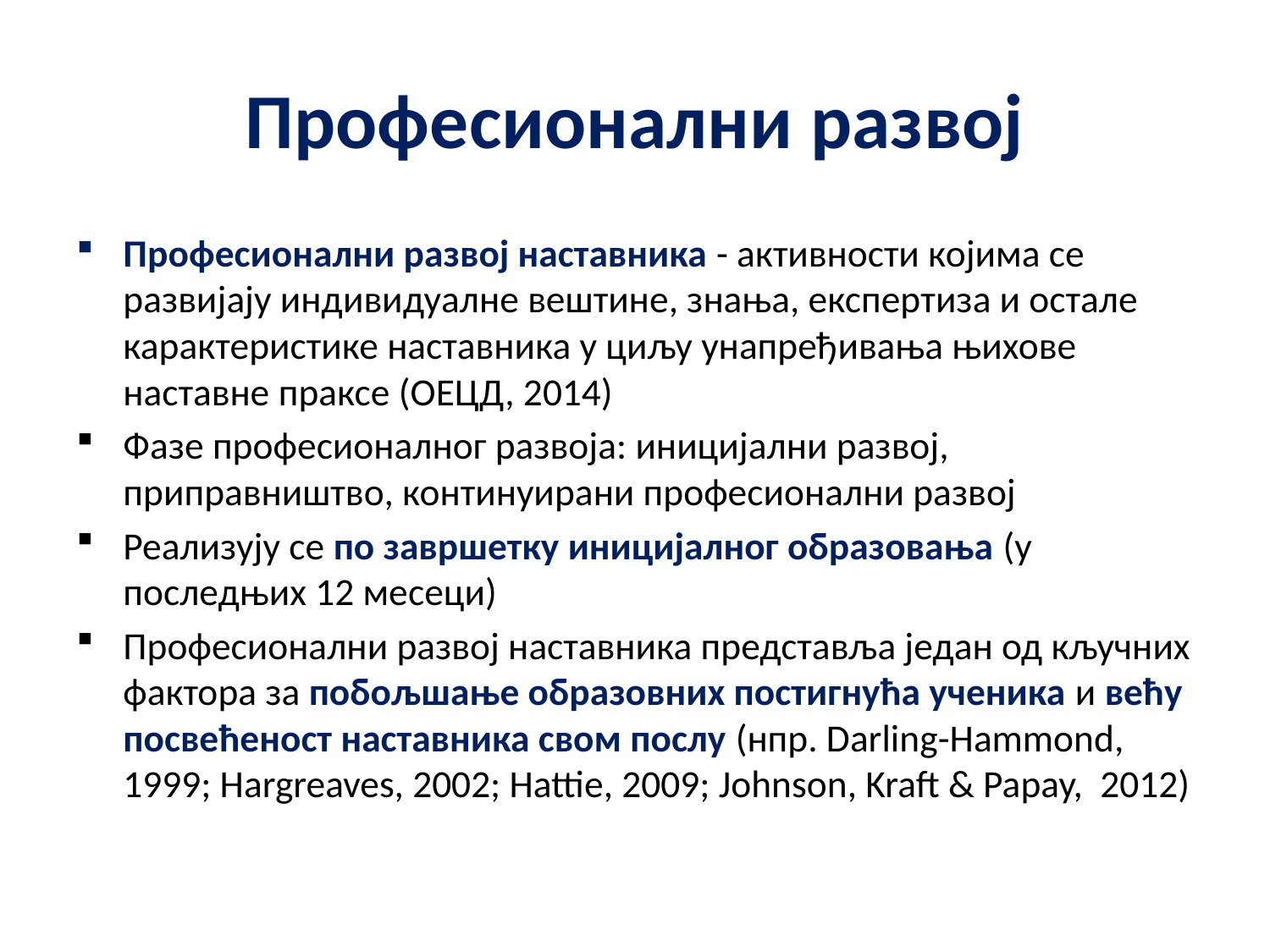

# Професионални развој
Професионални развој наставника - активности којима се развијају индивидуалне вештине, знања, експертиза и остале карактеристике наставника у циљу унапређивања њихове наставне праксе (ОЕЦД, 2014)
Фазе професионалног развоја: иницијални развој, приправништво, континуирани професионални развој
Реализују се по завршетку иницијалног образовања (у последњих 12 месеци)
Професионални развој наставника представља један од кључних фактора за побољшање образовних постигнућа ученика и већу посвећеност наставника свом послу (нпр. Darling-Hammond,  1999; Hargreaves, 2002; Hattie, 2009; Johnson, Kraft & Papay,  2012)